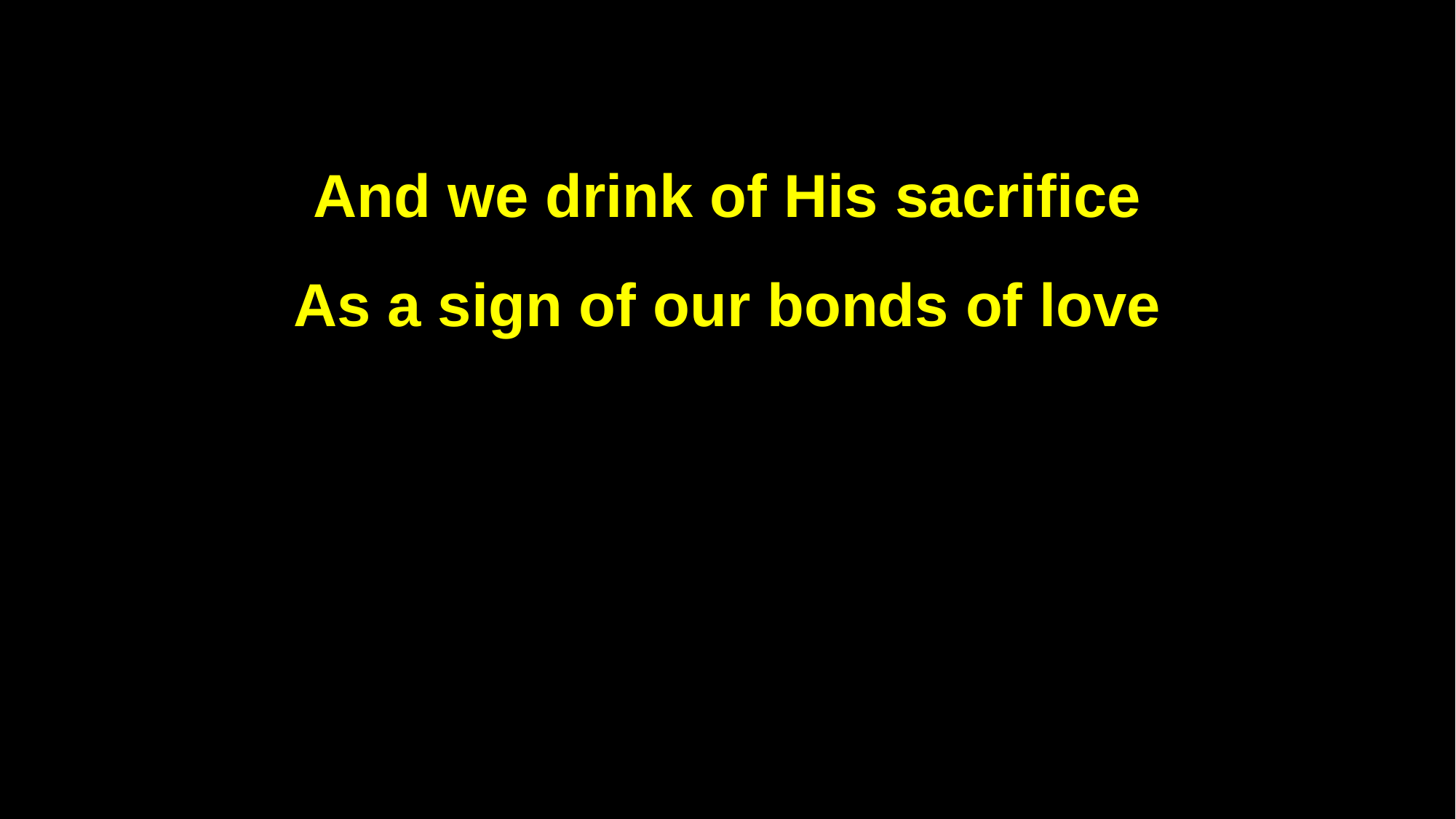

And we drink of His sacrifice
As a sign of our bonds of love